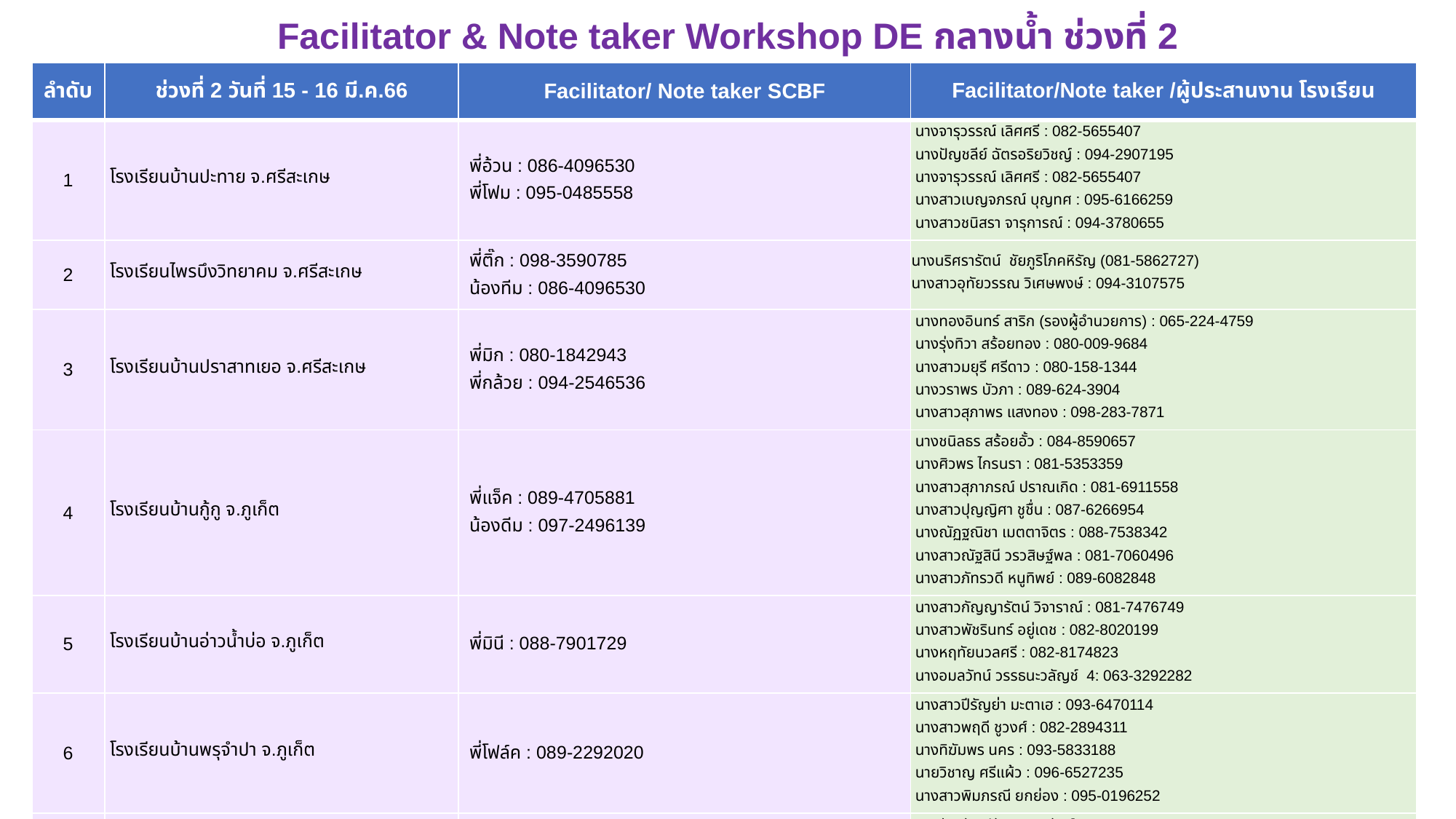

# Facilitator & Note taker Workshop DE กลางน้ำ ช่วงที่ 2
| ลำดับ | ช่วงที่ 2 วันที่ 15 - 16 มี.ค.66 | Facilitator/ Note taker SCBF | Facilitator/Note taker /ผู้ประสานงาน โรงเรียน |
| --- | --- | --- | --- |
| 1 | โรงเรียนบ้านปะทาย จ.ศรีสะเกษ​ | พี่อ้วน : 086-4096530 พี่โฟม : 095-0485558 | นางจารุวรรณ์ เลิศศรี : 082-5655407 นางปัญชลีย์ ฉัตรอริยวิชญ์ : 094-2907195 นางจารุวรรณ์ เลิศศรี : 082-5655407 นางสาวเบญจภรณ์ บุญทศ : 095-6166259 นางสาวชนิสรา จารุการณ์ : 094-3780655 |
| 2 | โรงเรียนไพรบึงวิทยาคม ​จ.ศรีสะเกษ​ | พี่ติ๊ก : 098-3590785 น้องทีม : 086-4096530 | นางนริศรารัตน์ ชัยภูริโภคหิรัญ (081-5862727) นางสาวอุทัยวรรณ วิเศษพงษ์ : 094-3107575 |
| 3 | โรงเรียนบ้านปราสาทเยอ ​จ.ศรีสะเกษ​ | พี่มิก : 080-1842943 พี่กล้วย : 094-2546536 | นางทองอินทร์ สาริก (รองผู้อำนวยการ) : 065-224-4759 นางรุ่งทิวา สร้อยทอง : 080-009-9684 นางสาวมยุรี ศรีดาว : 080-158-1344 นางวราพร บัวภา : 089-624-3904 นางสาวสุภาพร แสงทอง : 098-283-7871 |
| 4 | โรงเรียนบ้านกู้กู จ.ภูเก็ต​ | พี่แจ็ค : 089-4705881 น้องดีม : 097-2496139 | นางชนิลธร สร้อยอั้ว : 084-8590657 นางศิวพร ไกรนรา : 081-5353359 นางสาวสุภาภรณ์ ปราณเกิด : 081-6911558 นางสาวปุญญิศา ชูชื่น : 087-6266954 นางณัฏฐณิชา เมตตาจิตร : 088-7538342 นางสาวณัฐสินี วรวสิษฐ์พล : 081-7060496 นางสาวภัทรวดี หนูทิพย์ : 089-6082848 |
| 5 | โรงเรียนบ้านอ่าวน้ำบ่อ​ จ.ภูเก็ต​ | พี่มินี : 088-7901729 | นางสาวกัญญารัตน์ วิจาราณ์ : 081-7476749 นางสาวพัชรินทร์ อยู่เดช : 082-8020199 นางหฤทัยนวลศรี : 082-8174823 นางอมลวัทน์ วรรธนะวลัญช์  4: 063-3292282 |
| 6 | โรงเรียนบ้านพรุจำปา​ จ.ภูเก็ต​ | พี่โฟล์ค : 089-2292020 | นางสาวปีรัญย่า มะตาเฮ : 093-6470114 นางสาวพฤดี ชูวงศ์ : 082-2894311 นางทิฆัมพร นคร : 093-5833188 นายวิชาญ ศรีแผ้ว : 096-6527235 นางสาวพิมภรณี ยกย่อง : 095-0196252 |
| 7 | โรงเรียนเทศบาล 3 (วัดท่ามะปราง) จ.พิษณุโลก | พี่พัด : 065-354-9889 พี่แอมมี่ : 094-8181327 | นางธัญมัย ปรัชญาวุฒิรัตน์ : 094-7295177 นางสาววรรธนันท์ แพงลาด : 081-5323632 นางสาวรัชนีกร ศิริคง : 081-0387252 นางสาวเฉลิมขวัญ จุ้ยสีแก้ว : 088-5225723 นายมาตรา ยอดจันทร์ : 086-5891514 |